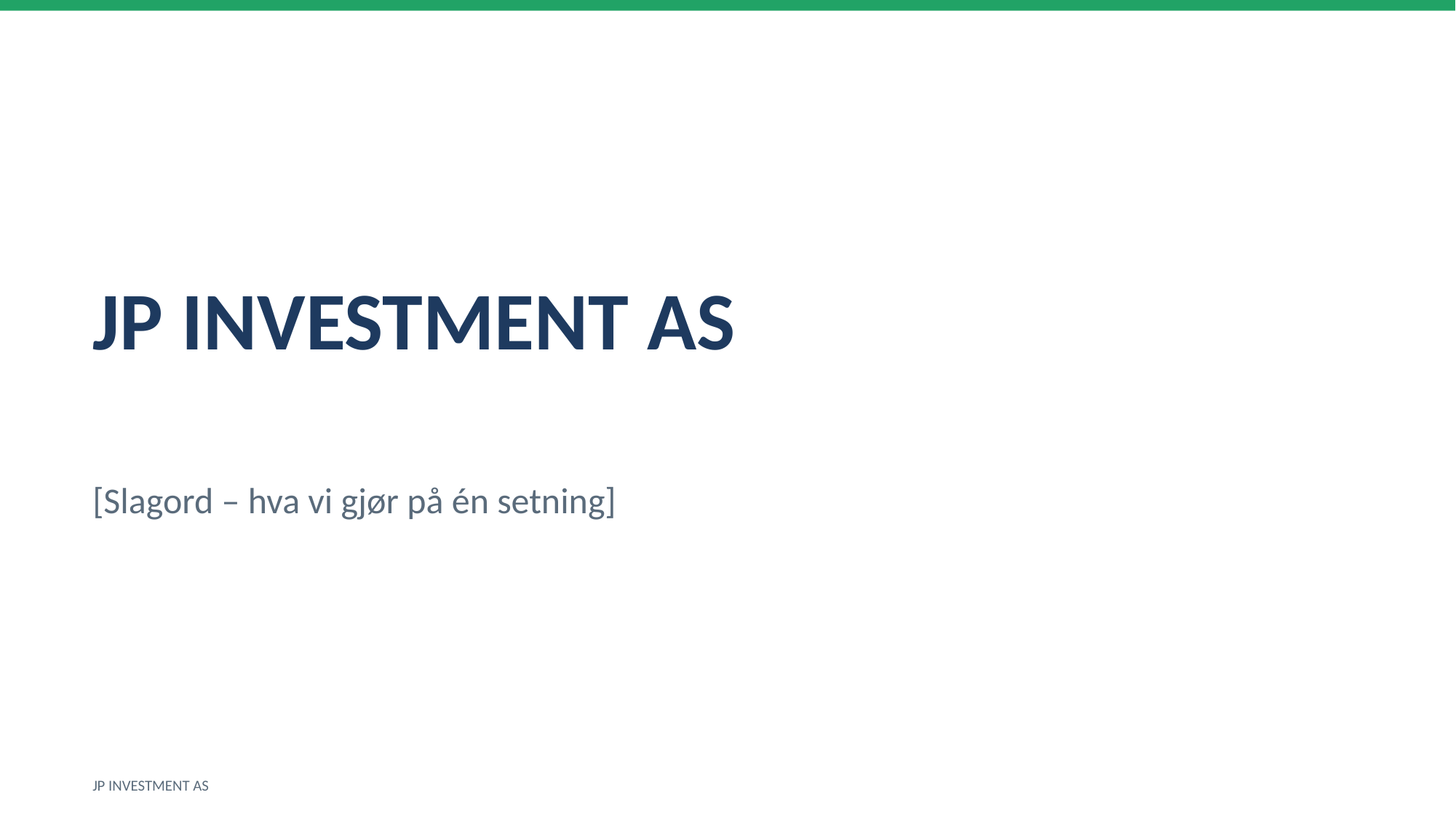

JP INVESTMENT AS
[Slagord – hva vi gjør på én setning]
JP INVESTMENT AS